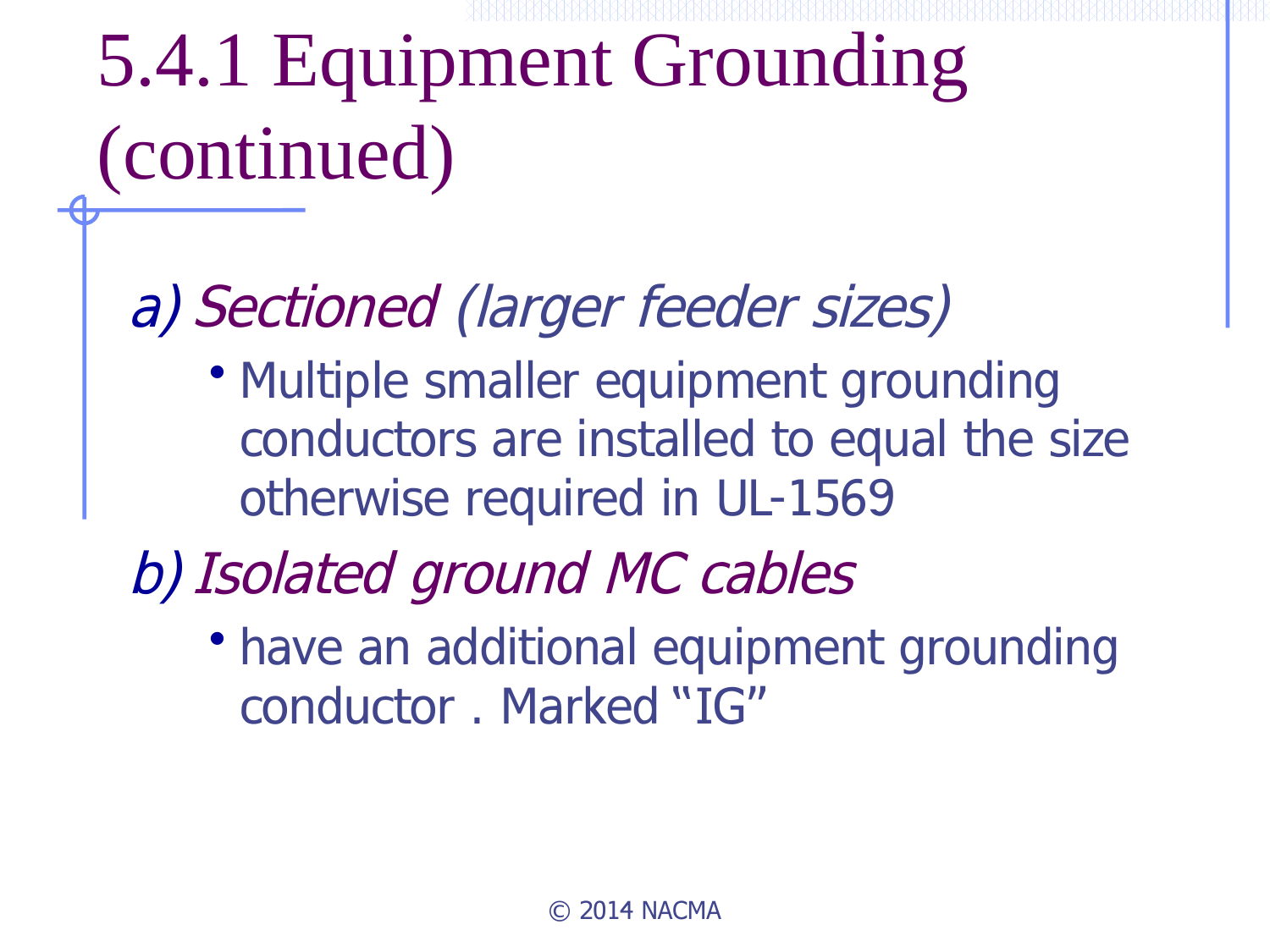

# 5.4.1 Equipment Grounding (continued)
Sectioned (larger feeder sizes)
Multiple smaller equipment grounding conductors are installed to equal the size otherwise required in UL-1569
Isolated ground MC cables
have an additional equipment grounding conductor . Marked “IG”
© 2014 NACMA